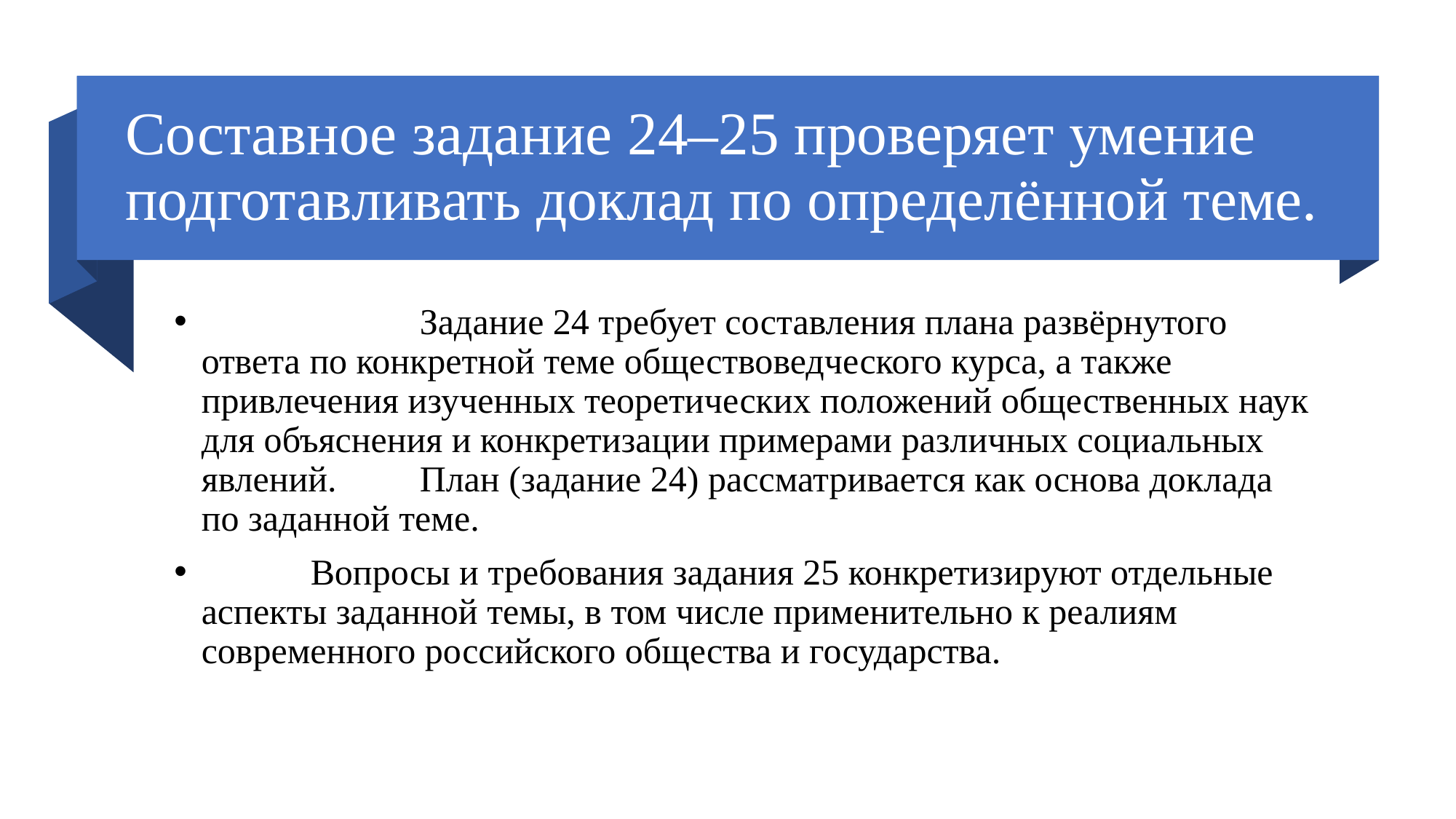

# Составное задание 24–25 проверяет умение подготавливать доклад по определённой теме.

		Задание 24 требует составления плана развёрнутого ответа по конкретной теме обществоведческого курса, а также привлечения изученных теоретических положений общественных наук для объяснения и конкретизации примерами различных социальных явлений. 	План (задание 24) рассматривается как основа доклада по заданной теме.
	Вопросы и требования задания 25 конкретизируют отдельные аспекты заданной темы, в том числе применительно к реалиям современного российского общества и государства.